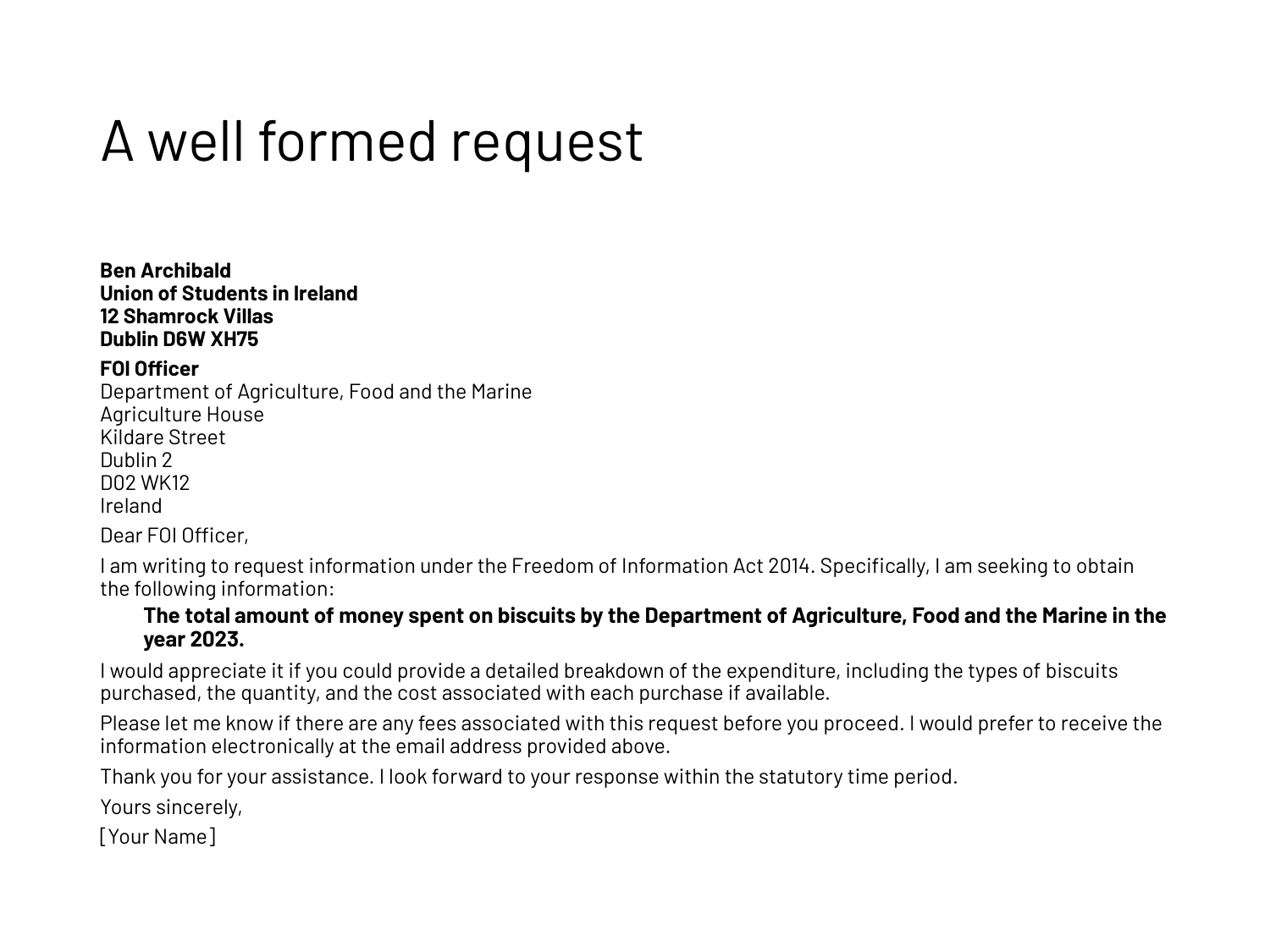

# A well formed request
Ben Archibald
Union of Students in Ireland
12 Shamrock Villas
Dublin D6W XH75
FOI Officer
Department of Agriculture, Food and the Marine
Agriculture House
Kildare Street
Dublin 2
D02 WK12
Ireland
Dear FOI Officer,
I am writing to request information under the Freedom of Information Act 2014. Specifically, I am seeking to obtain the following information:
The total amount of money spent on biscuits by the Department of Agriculture, Food and the Marine in the year 2023.
I would appreciate it if you could provide a detailed breakdown of the expenditure, including the types of biscuits purchased, the quantity, and the cost associated with each purchase if available.
Please let me know if there are any fees associated with this request before you proceed. I would prefer to receive the information electronically at the email address provided above.
Thank you for your assistance. I look forward to your response within the statutory time period.
Yours sincerely,
[Your Name]